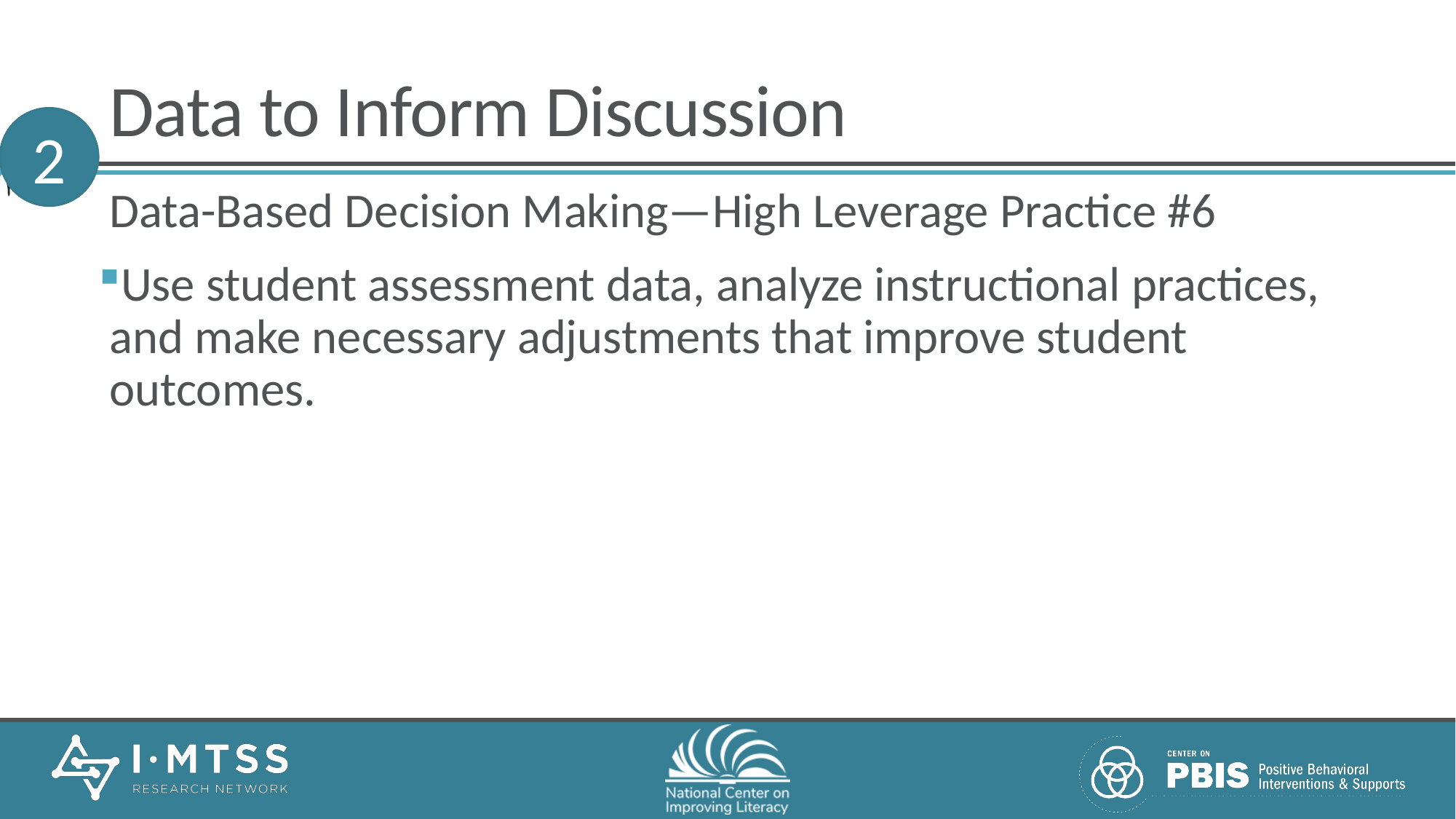

# Data to Inform Discussion—DBDM
2
Data-Based Decision Making—High Leverage Practice #6
Use student assessment data, analyze instructional practices, and make necessary adjustments that improve student outcomes.